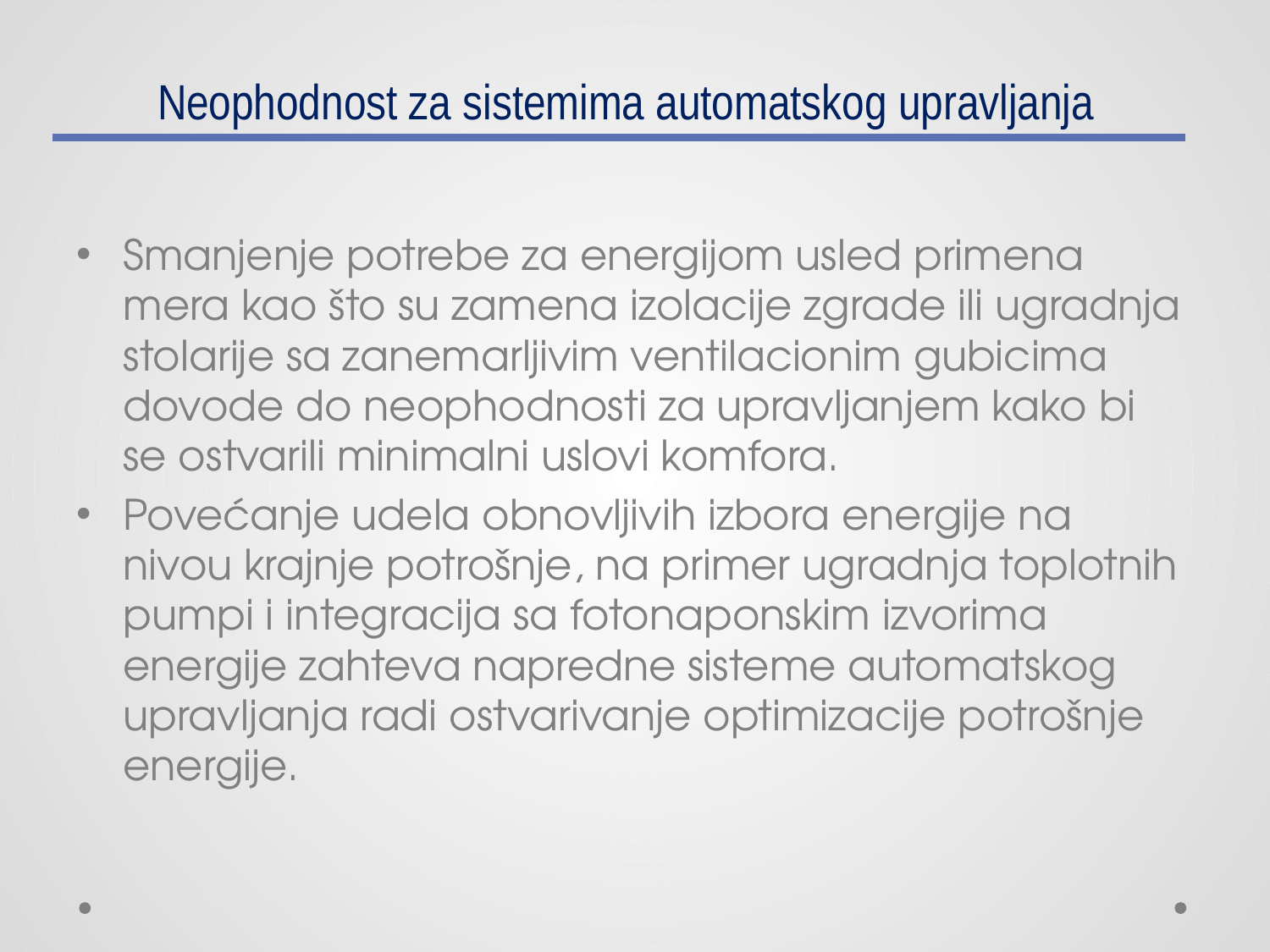

# Neophodnost za sistemima automatskog upravljanja
Smanjenje potrebe za energijom usled primena mera kao što su zamena izolacije zgrade ili ugradnja stolarije sa zanemarljivim ventilacionim gubicima dovode do neophodnosti za upravljanjem kako bi se ostvarili minimalni uslovi komfora.
Povećanje udela obnovljivih izbora energije na nivou krajnje potrošnje, na primer ugradnja toplotnih pumpi i integracija sa fotonaponskim izvorima energije zahteva napredne sisteme automatskog upravljanja radi ostvarivanje optimizacije potrošnje energije.